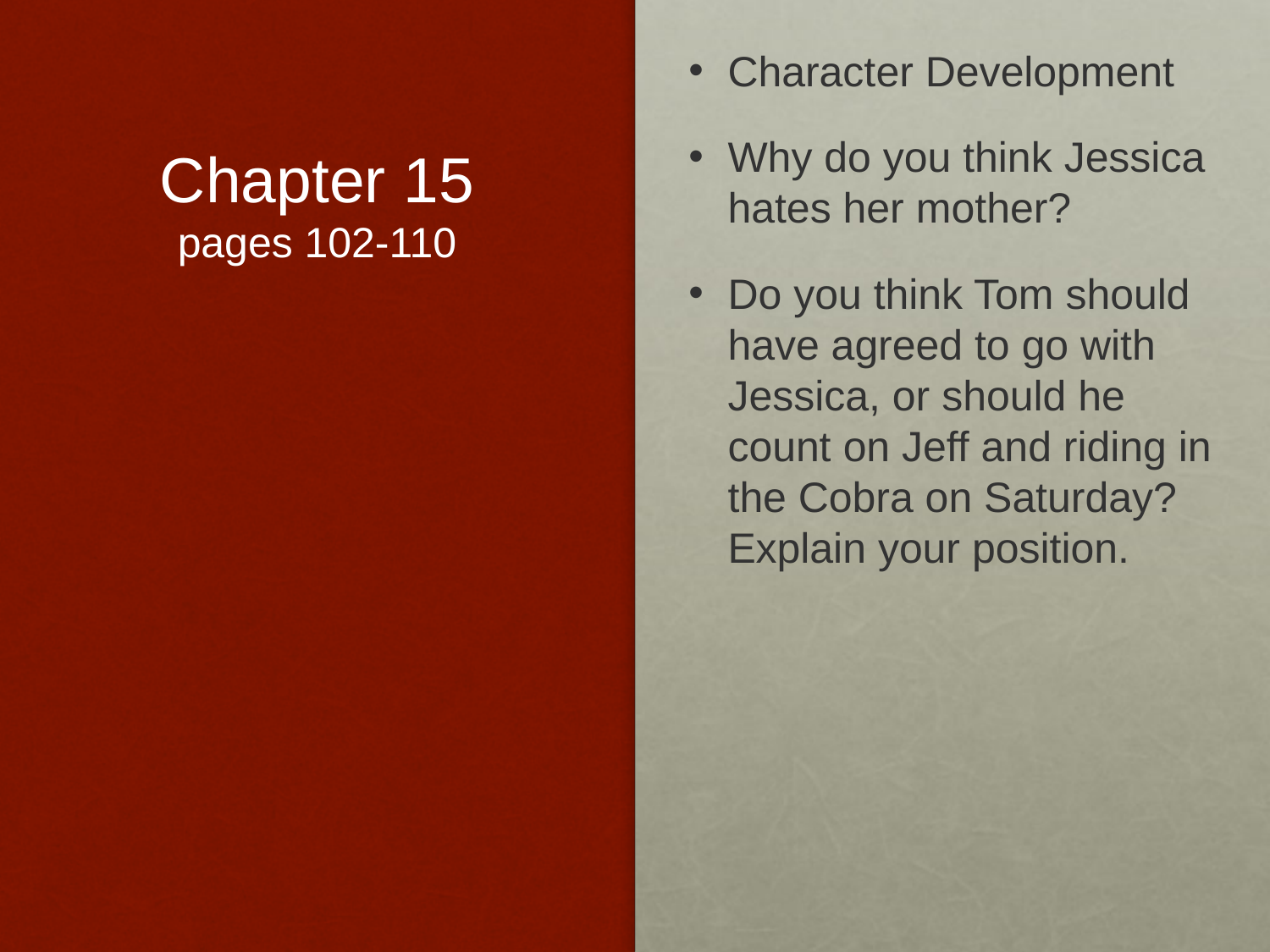

# Chapter 15 pages 102-110
Character Development
Why do you think Jessica hates her mother?
Do you think Tom should have agreed to go with Jessica, or should he count on Jeff and riding in the Cobra on Saturday? Explain your position.